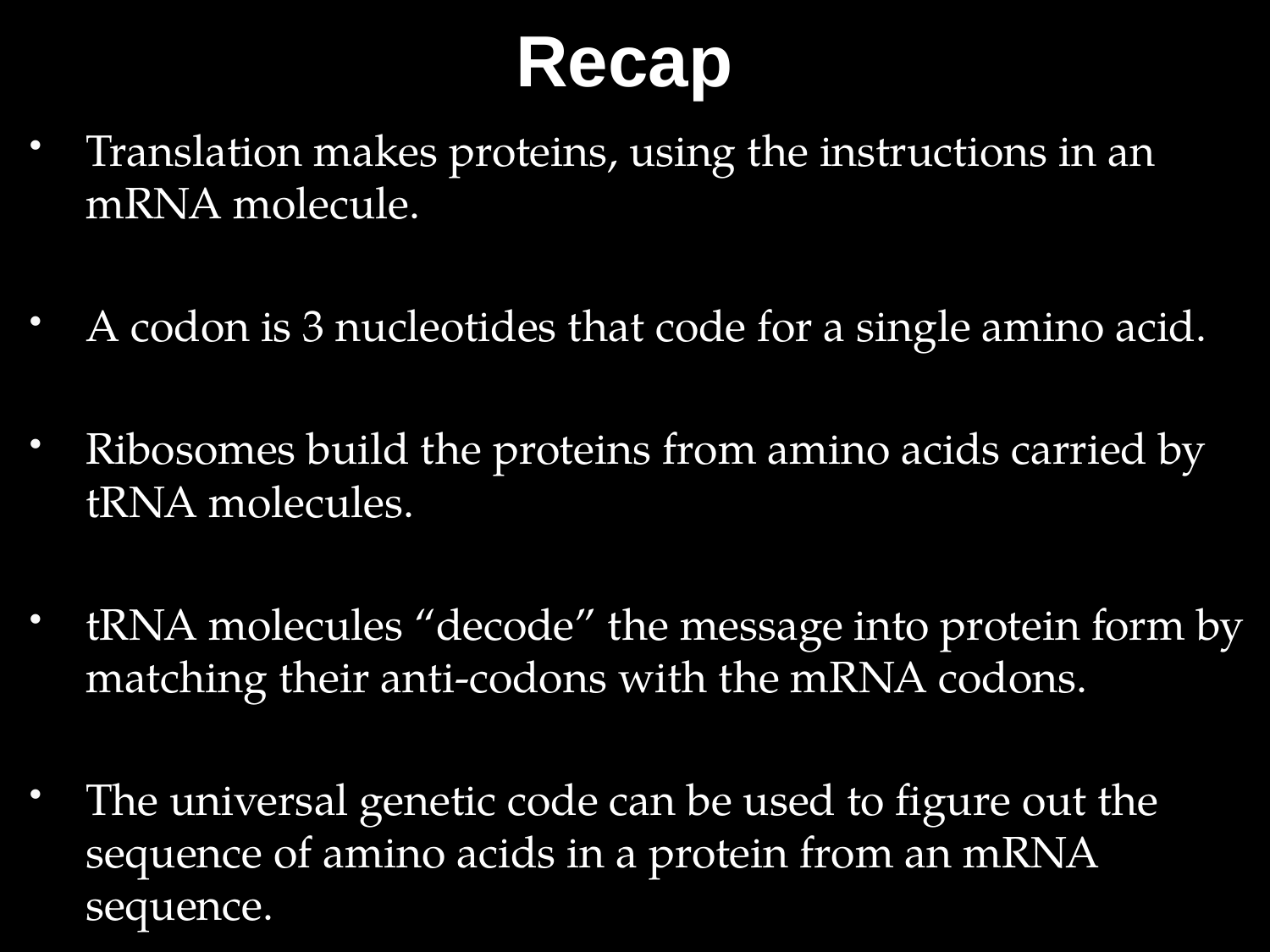

# Recap
Translation makes proteins, using the instructions in an mRNA molecule.

A codon is 3 nucleotides that code for a single amino acid.

Ribosomes build the proteins from amino acids carried by tRNA molecules.

tRNA molecules “decode” the message into protein form by matching their anti-codons with the mRNA codons.

The universal genetic code can be used to figure out the sequence of amino acids in a protein from an mRNA sequence.